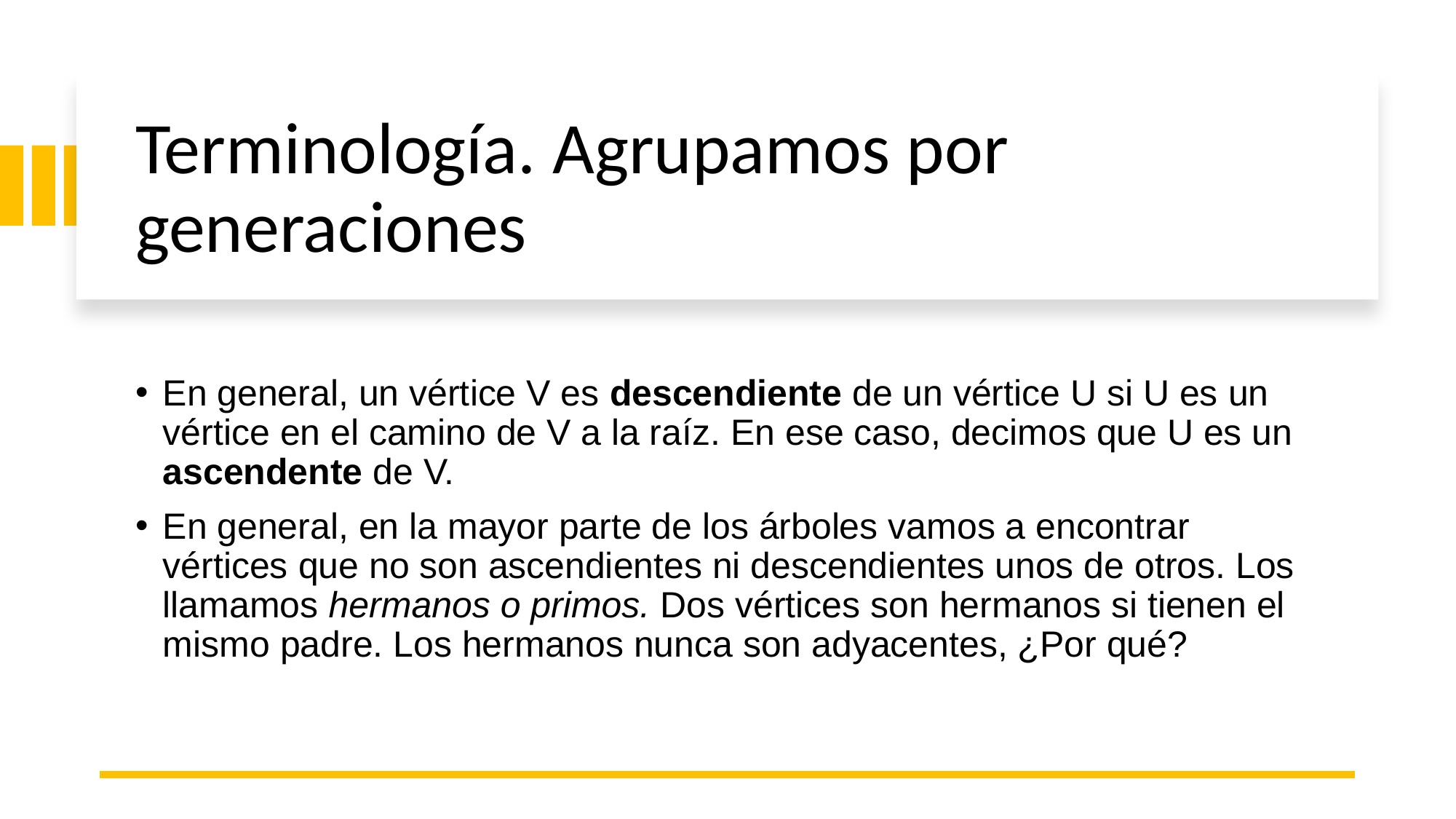

# Terminología. Agrupamos por generaciones

En general, un vértice V es descendiente de un vértice U si U es un vértice en el camino de V a la raíz. En ese caso, decimos que U es un ascendente de V.
En general, en la mayor parte de los árboles vamos a encontrar vértices que no son ascendientes ni descendientes unos de otros. Los llamamos hermanos o primos. Dos vértices son hermanos si tienen el mismo padre. Los hermanos nunca son adyacentes, ¿Por qué?